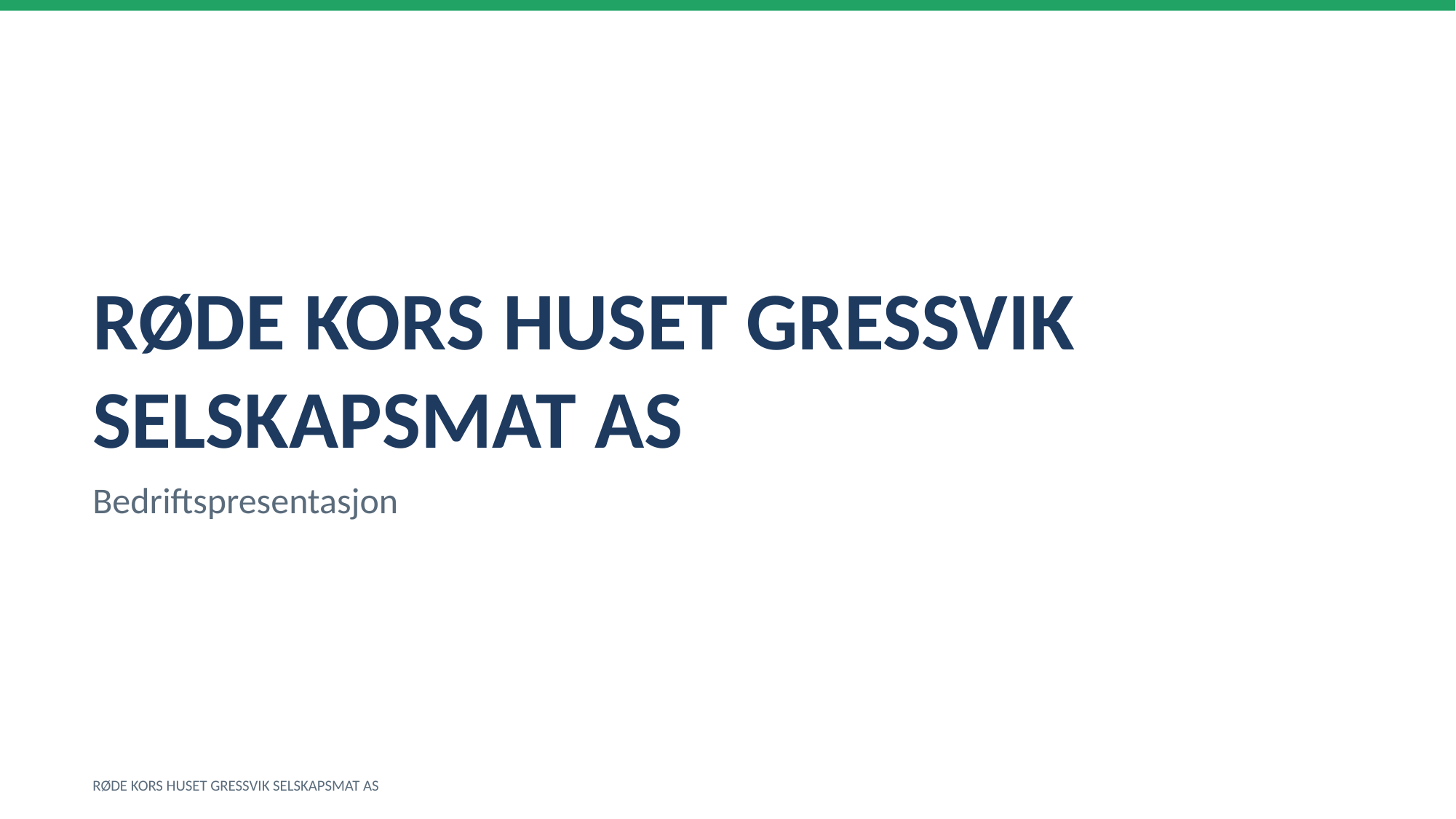

RØDE KORS HUSET GRESSVIK SELSKAPSMAT AS
Bedriftspresentasjon
RØDE KORS HUSET GRESSVIK SELSKAPSMAT AS